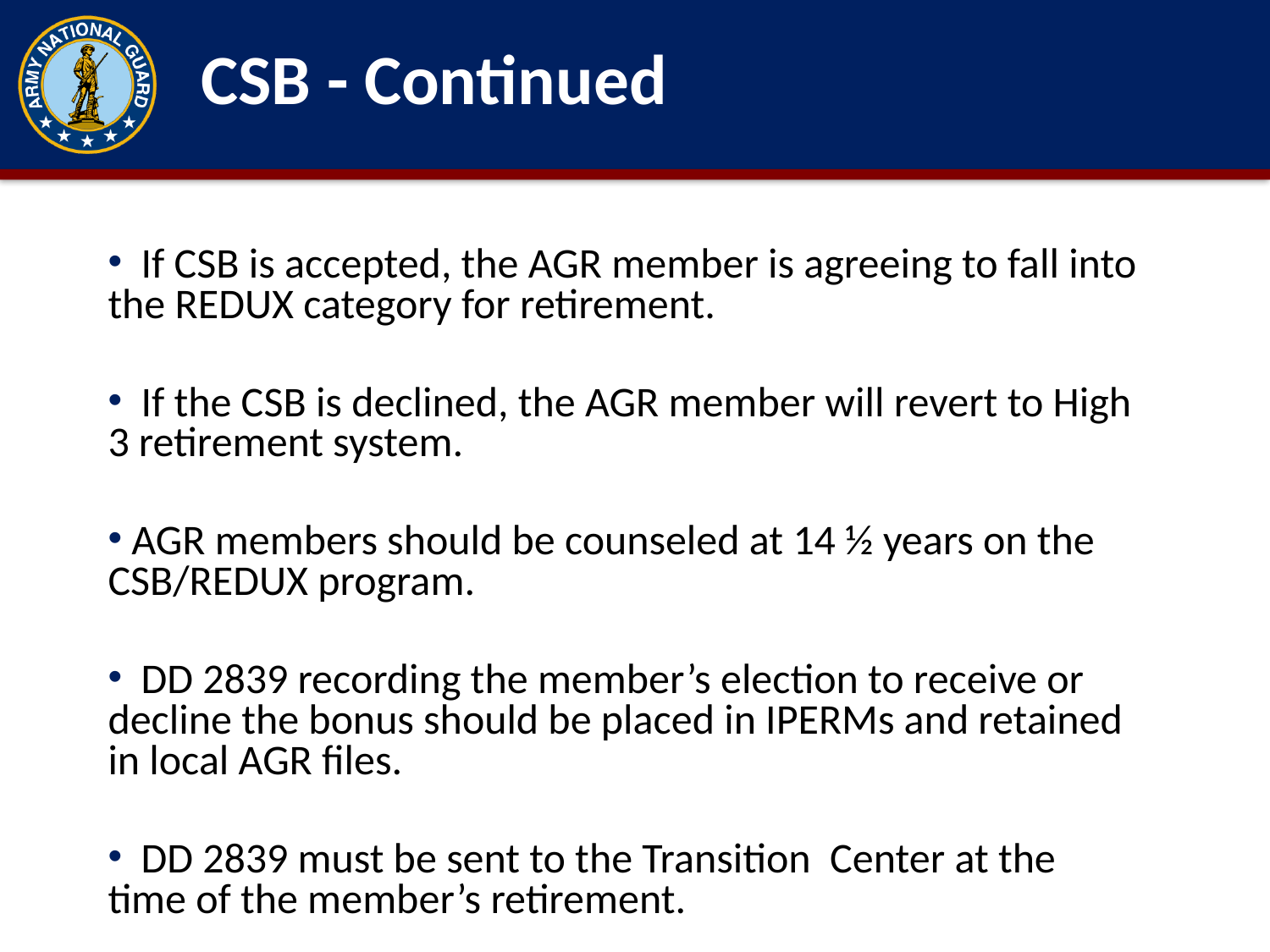

CSB - Continued

  If CSB is accepted, the AGR member is agreeing to fall into the REDUX category for retirement.

  If the CSB is declined, the AGR member will revert to High 3 retirement system.

 AGR members should be counseled at 14 ½ years on the CSB/REDUX program.

  DD 2839 recording the member’s election to receive or decline the bonus should be placed in IPERMs and retained in local AGR files.

  DD 2839 must be sent to the Transition  Center at the time of the member’s retirement.